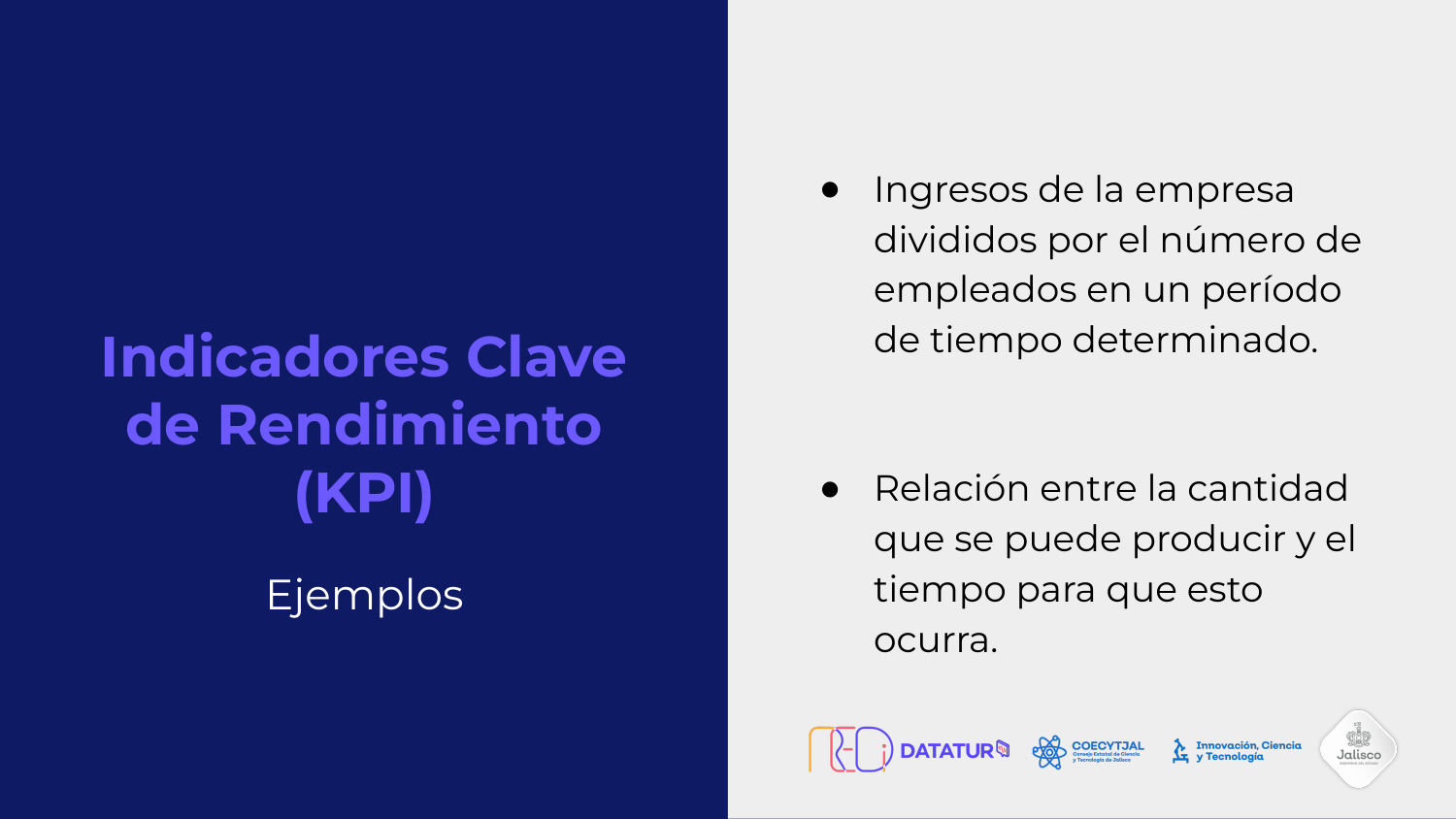

Ingresos de la empresa divididos por el número de empleados en un período de tiempo determinado.

Relación entre la cantidad que se puede producir y el tiempo para que esto ocurra.
# Indicadores Clave de Rendimiento (KPI)
Ejemplos